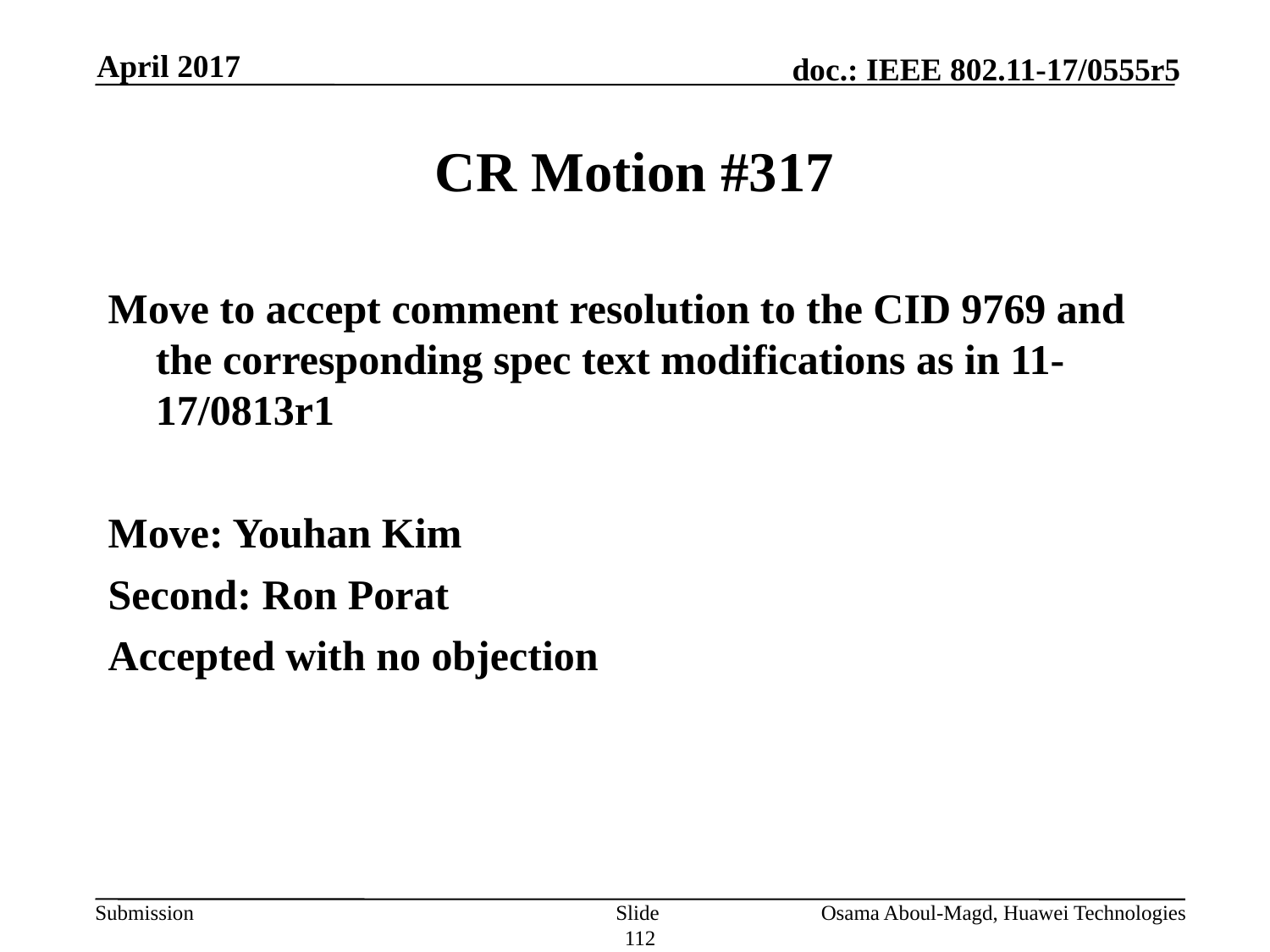

April 2017
# CR Motion #317
Move to accept comment resolution to the CID 9769 and the corresponding spec text modifications as in 11-17/0813r1

Move: Youhan Kim
Second: Ron Porat
Accepted with no objection

Slide 112
Osama Aboul-Magd, Huawei Technologies